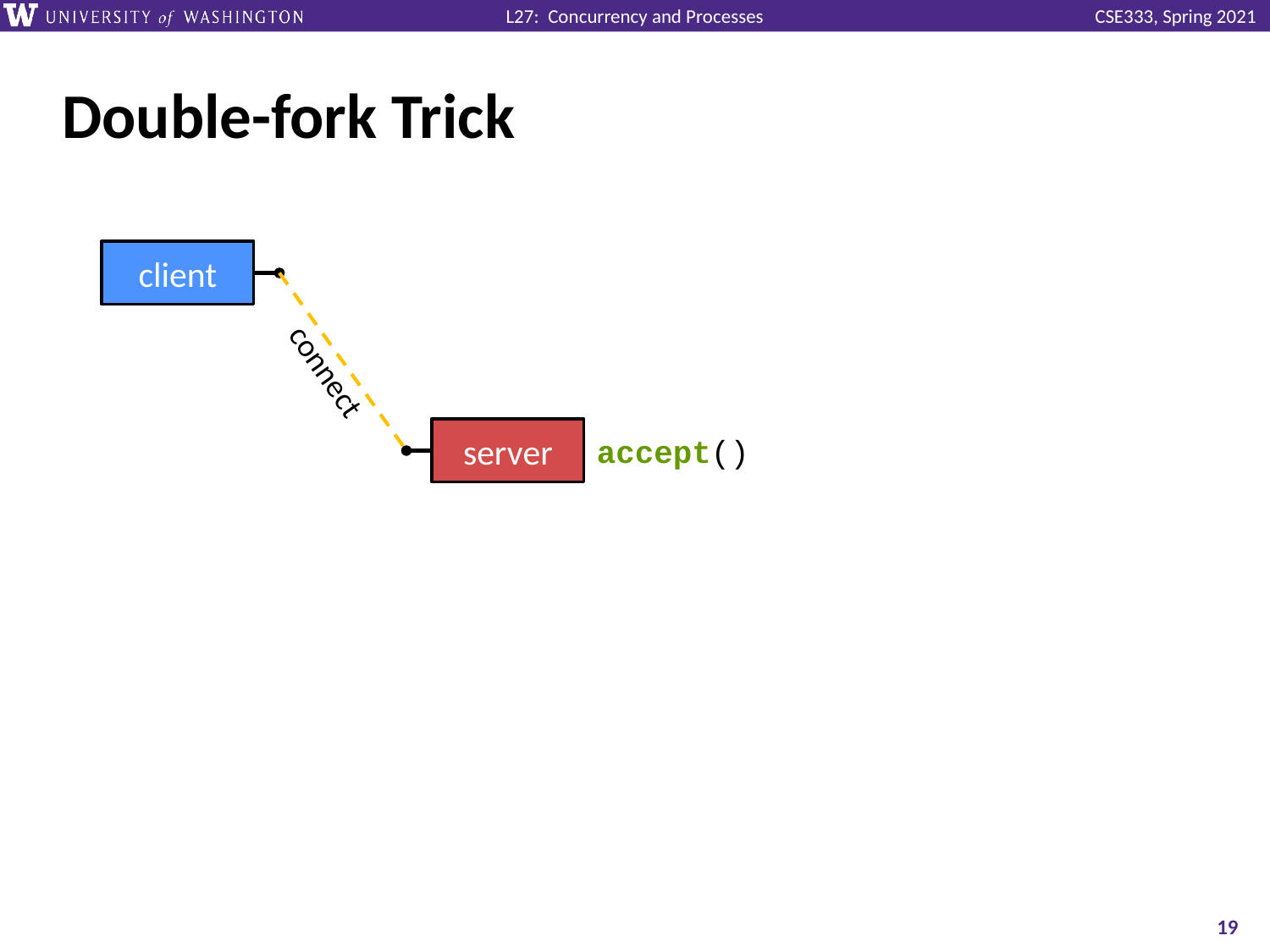

# Double-fork Trick
client
connect
server
accept()
19